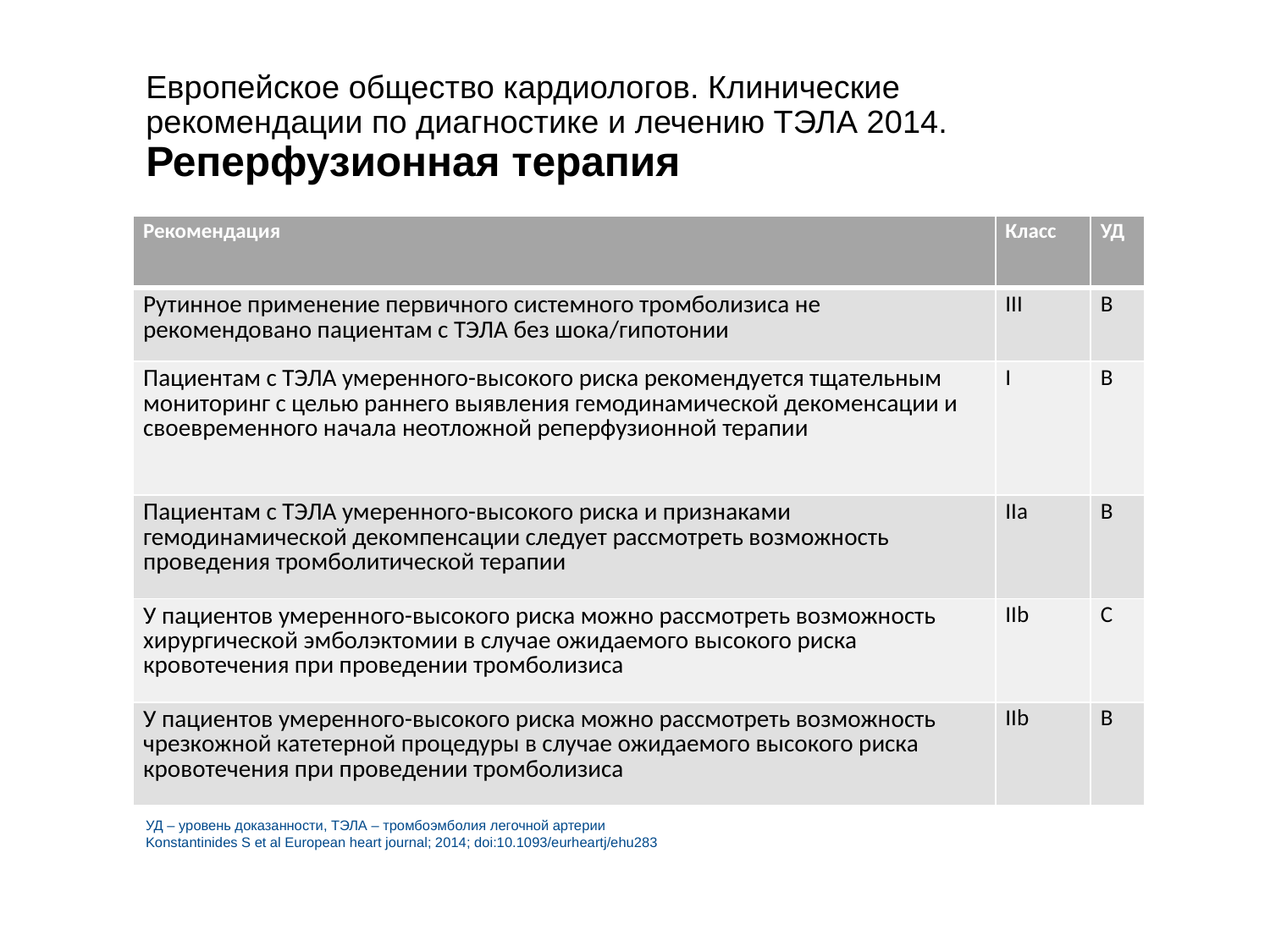

# Европейское общество кардиологов. Клинические рекомендации по диагностике и лечению ТЭЛА 2014. Реперфузионная терапия
| Рекомендация | Класс | УД |
| --- | --- | --- |
| Рутинное применение первичного системного тромболизиса не рекомендовано пациентам с ТЭЛА без шока/гипотонии | III | B |
| Пациентам с ТЭЛА умеренного-высокого риска рекомендуется тщательным мониторинг с целью раннего выявления гемодинамической декоменсации и своевременного начала неотложной реперфузионной терапии | I | B |
| Пациентам с ТЭЛА умеренного-высокого риска и признаками гемодинамической декомпенсации следует рассмотреть возможность проведения тромболитической терапии | IIa | B |
| У пациентов умеренного-высокого риска можно рассмотреть возможность хирургической эмболэктомии в случае ожидаемого высокого риска кровотечения при проведении тромболизиса | IIb | C |
| У пациентов умеренного-высокого риска можно рассмотреть возможность чрезкожной катетерной процедуры в случае ожидаемого высокого риска кровотечения при проведении тромболизиса | IIb | B |

УД – уровень доказанности, ТЭЛА – тромбоэмболия легочной артерии
Konstantinides S et al European heart journal; 2014; doi:10.1093/eurheartj/ehu283